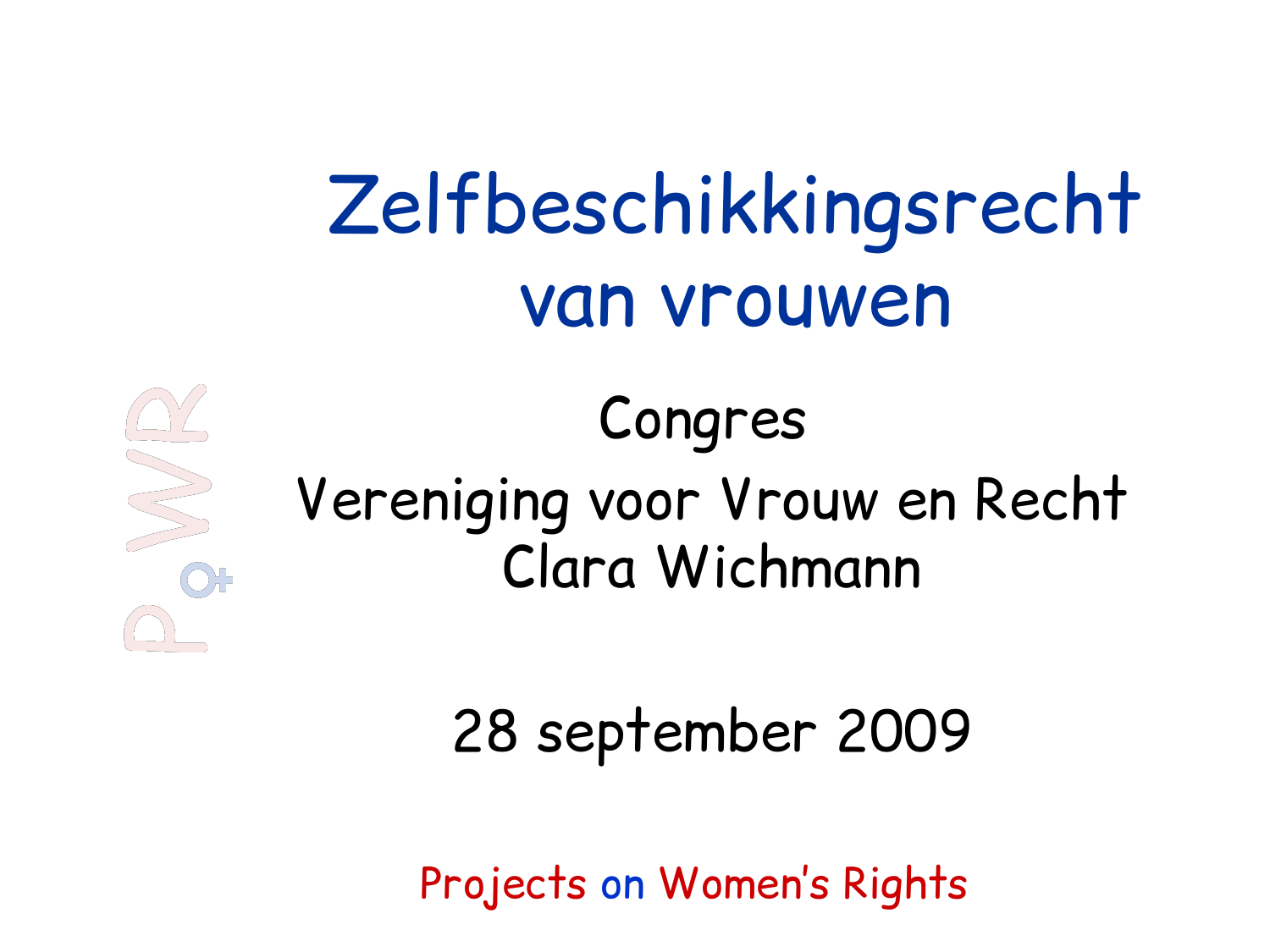

# Zelfbeschikkingsrecht van vrouwen
Congres
Vereniging voor Vrouw en Recht Clara Wichmann

28 september 2009